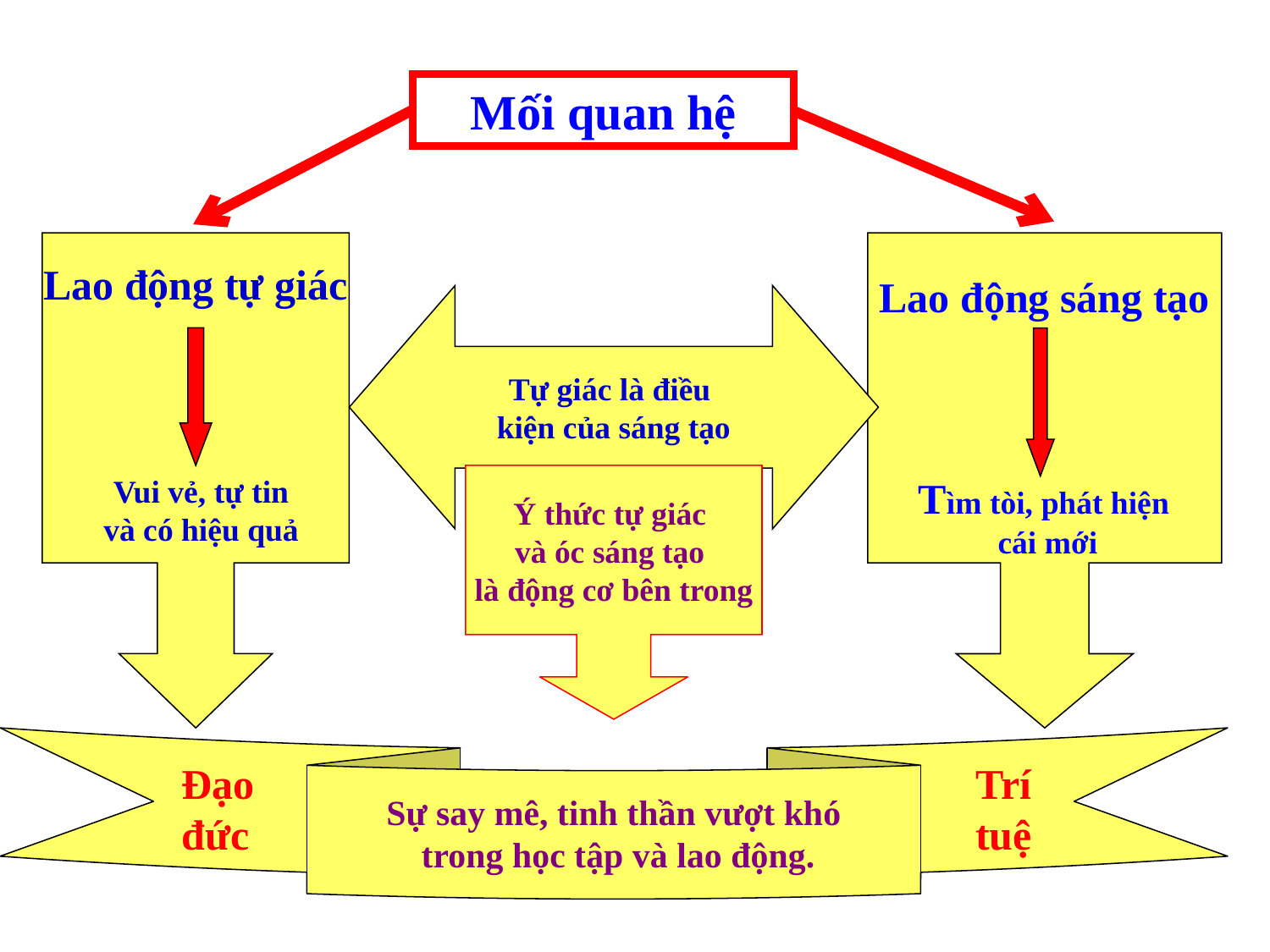

Mối quan hệ
Lao động tự giác

Lao động sáng tạo

Tự giác là điều
kiện của sáng tạo

Vui vẻ, tự tin
và có hiệu quả
Ý thức tự giác
và óc sáng tạo
là động cơ bên trong
Tìm tòi, phát hiện
cái mới

Sự say mê, tinh thần vượt khó
 trong học tập và lao động.
Đạo đức
Trí tuệ